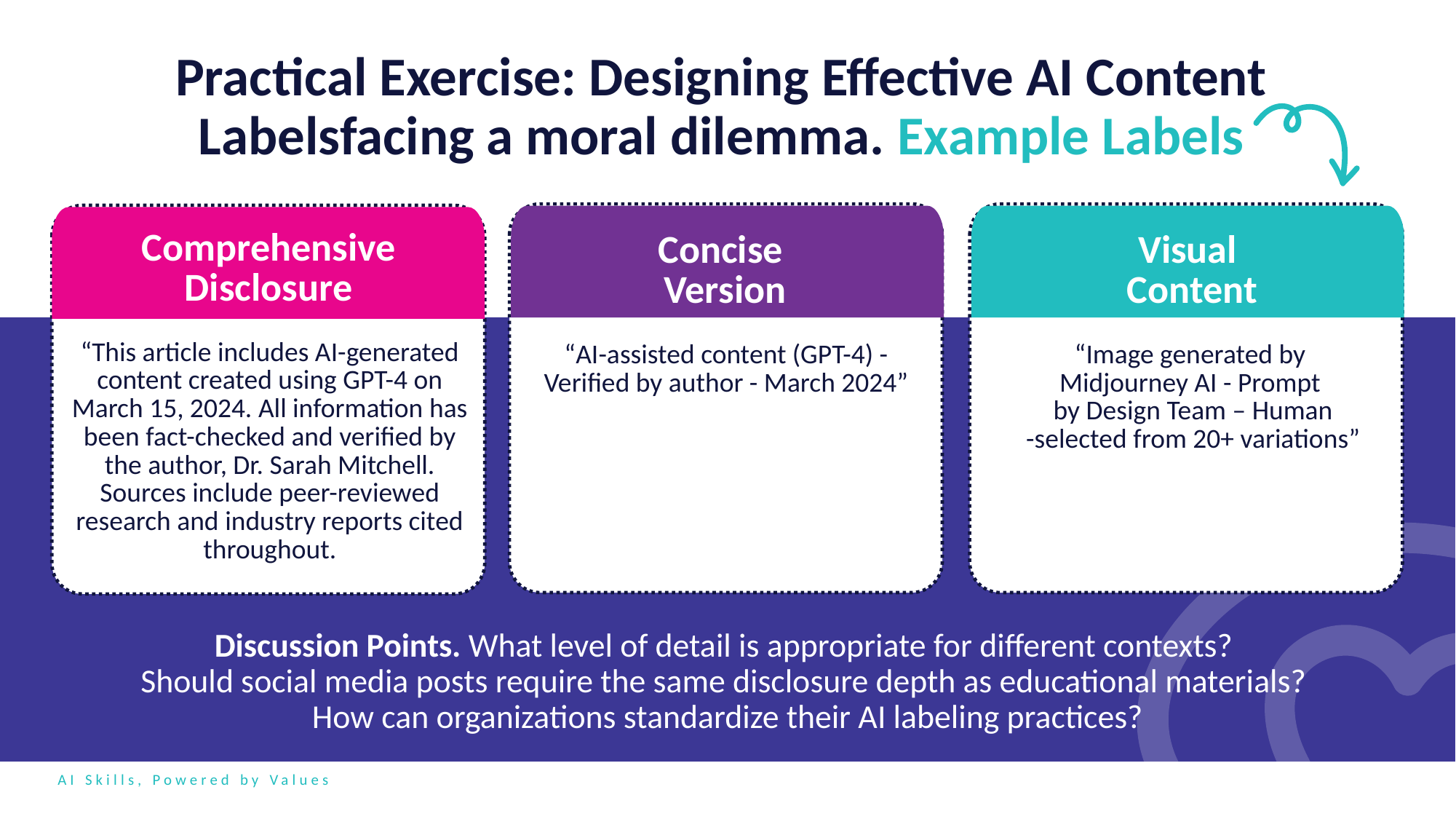

Practical Exercise: Designing Effective AI Content
Labelsfacing a moral dilemma. Example Labels

Comprehensive Disclosure
Concise
Version
Visual
Content

“This article includes AI-generated content created using GPT-4 on March 15, 2024. All information has been fact-checked and verified by the author, Dr. Sarah Mitchell. Sources include peer-reviewed research and industry reports cited throughout.
“AI-assisted content (GPT-4) - Verified by author - March 2024”

“Image generated by
Midjourney AI - Prompt
by Design Team – Human
-selected from 20+ variations”

Discussion Points. What level of detail is appropriate for different contexts?
Should social media posts require the same disclosure depth as educational materials?
How can organizations standardize their AI labeling practices?